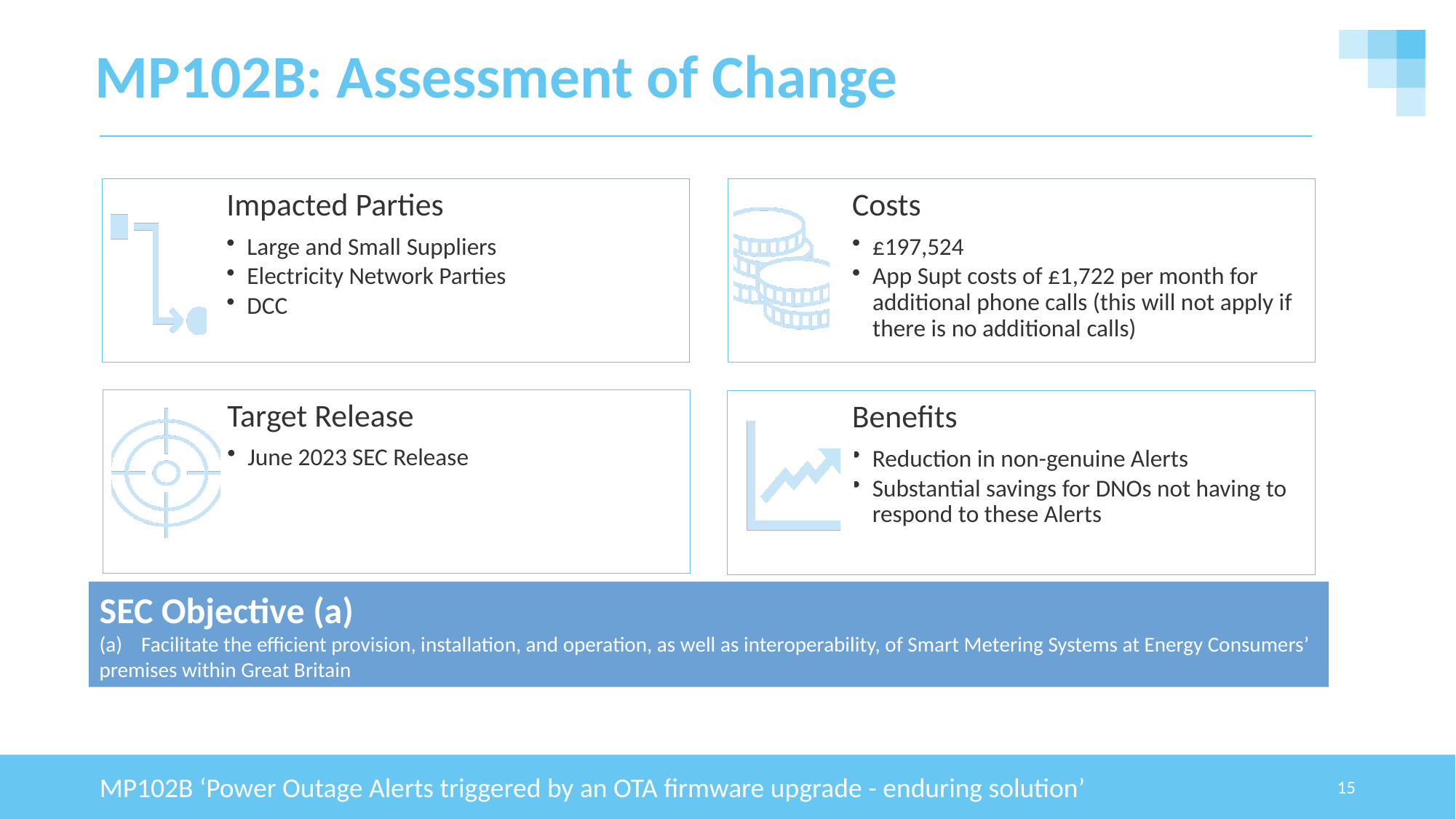

# MP102B: Assessment of Change
Impacted Parties
Large and Small Suppliers
Electricity Network Parties
DCC
Costs
£197,524
App Supt costs of £1,722 per month for additional phone calls (this will not apply if there is no additional calls)
Target Release
June 2023 SEC Release
Benefits
Reduction in non-genuine Alerts
Substantial savings for DNOs not having to respond to these Alerts

SEC Objective (a)
(a)    Facilitate the efficient provision, installation, and operation, as well as interoperability, of Smart Metering Systems at Energy Consumers’ premises within Great Britain
MP102B ‘Power Outage Alerts triggered by an OTA firmware upgrade - enduring solution’
15